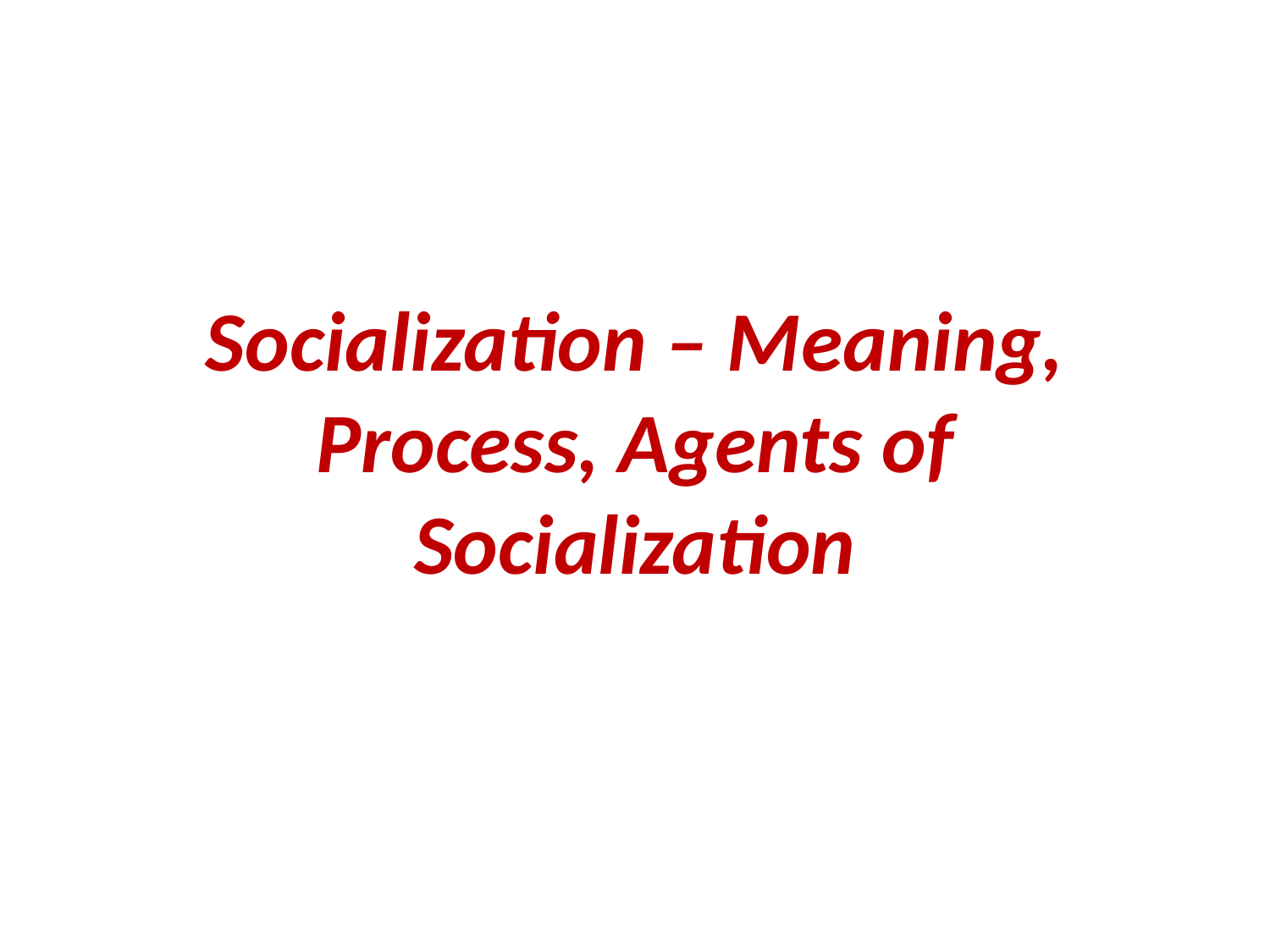

# Socialization – Meaning, Process, Agents of Socialization